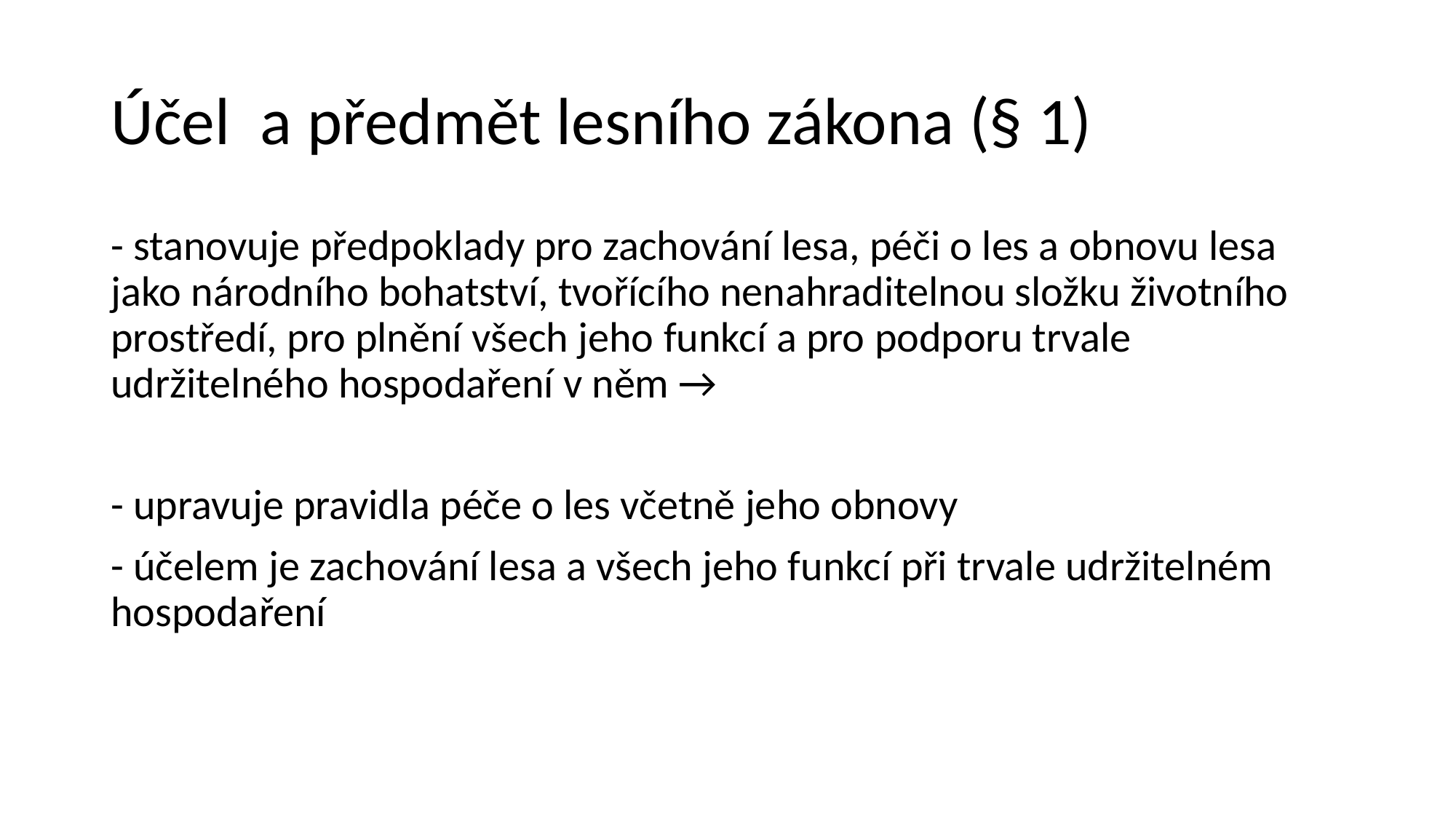

# Účel  a předmět lesního zákona (§ 1)
- stanovuje předpoklady pro zachování lesa, péči o les a obnovu lesa jako národního bohatství, tvořícího nenahraditelnou složku životního prostředí, pro plnění všech jeho funkcí a pro podporu trvale udržitelného hospodaření v něm →

- upravuje pravidla péče o les včetně jeho obnovy
- účelem je zachování lesa a všech jeho funkcí při trvale udržitelném hospodaření